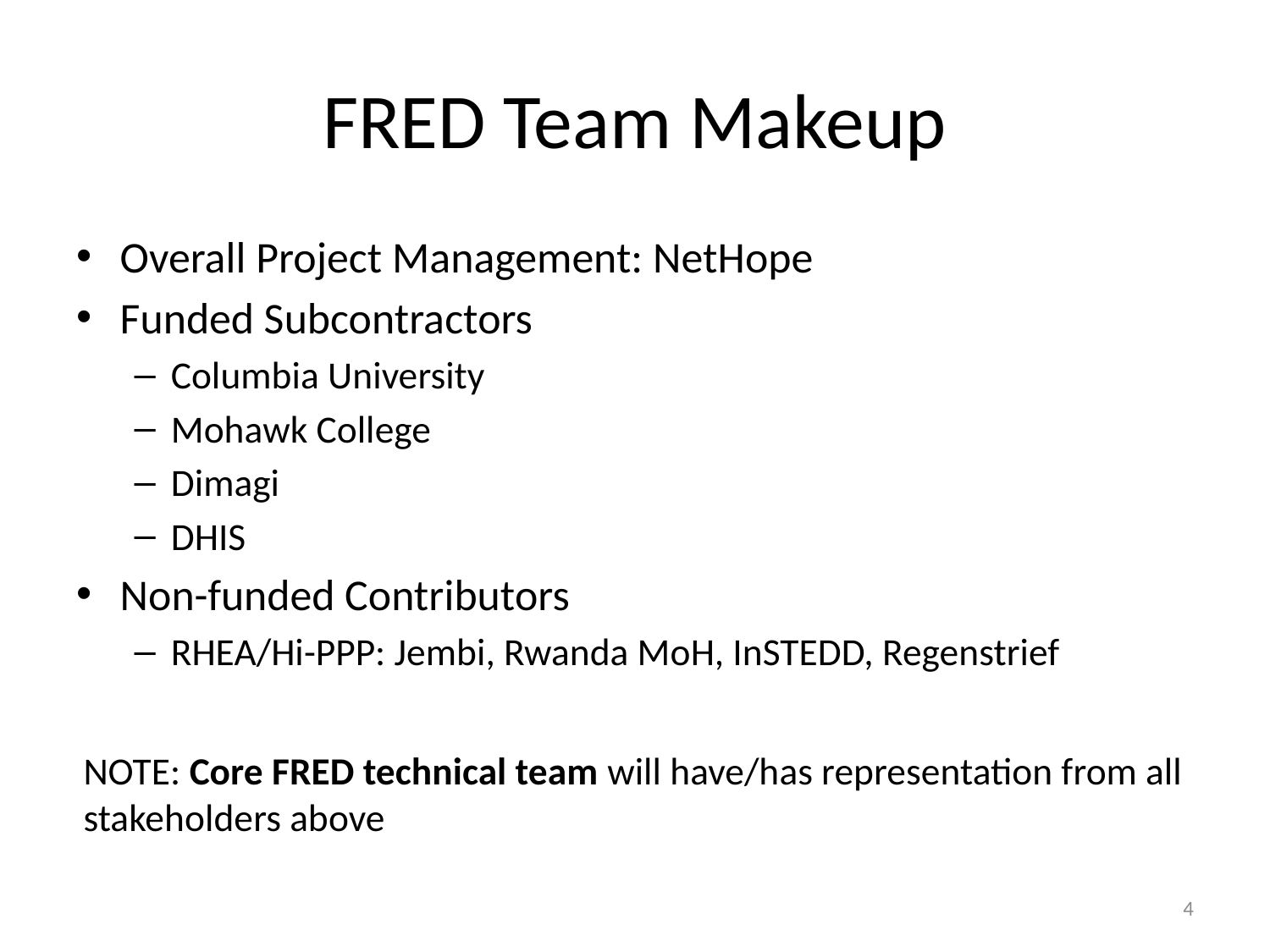

# FRED Team Makeup
Overall Project Management: NetHope
Funded Subcontractors
Columbia University
Mohawk College
Dimagi
DHIS
Non-funded Contributors
RHEA/Hi-PPP: Jembi, Rwanda MoH, InSTEDD, Regenstrief

NOTE: Core FRED technical team will have/has representation from all stakeholders above
4